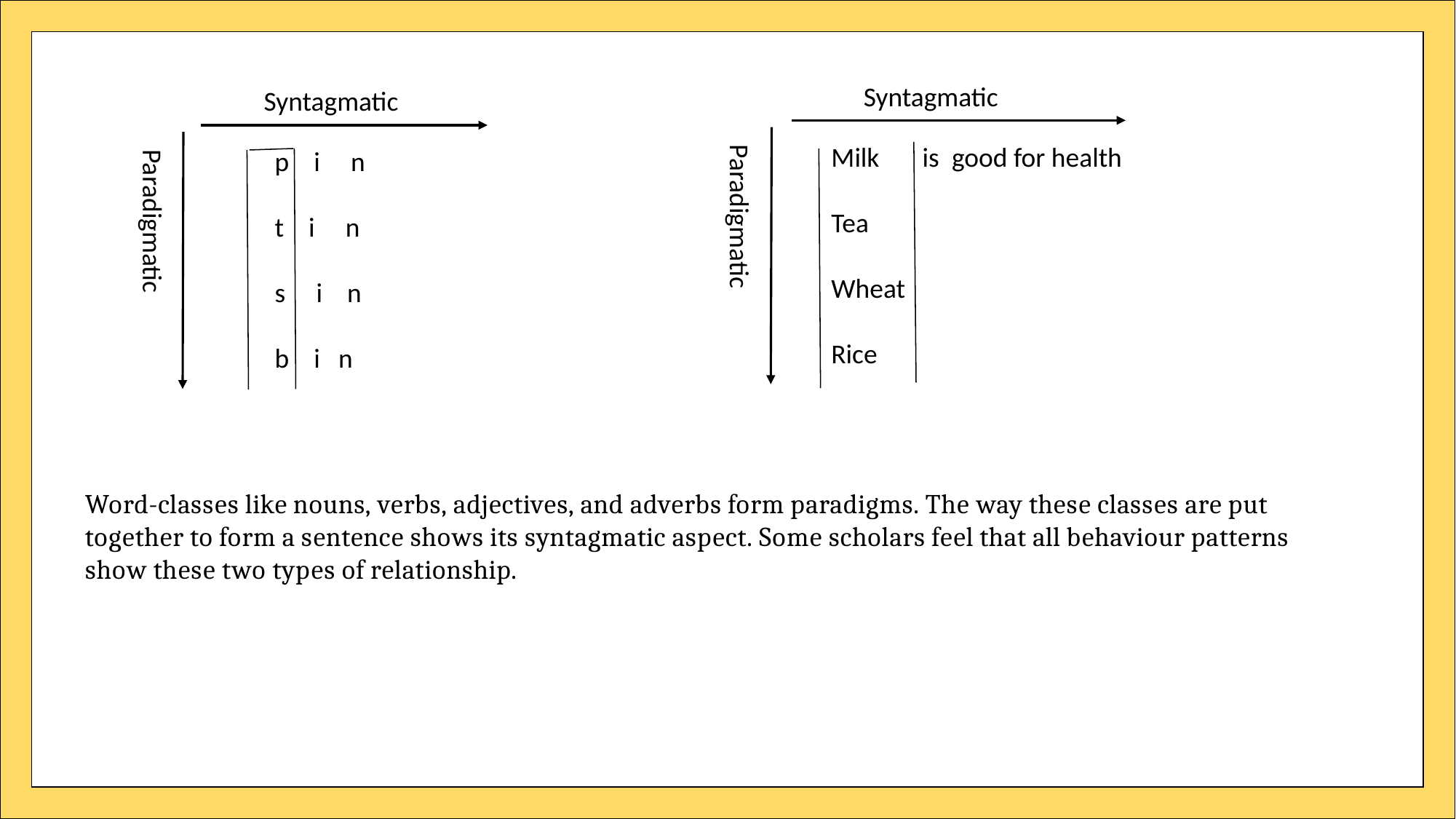

Syntagmatic
Milk       is  good for health

Tea

Wheat

Rice
Paradigmatic
Syntagmatic
p    i     n

t    i     n

s     i    n

b    i   n
Paradigmatic
Word-classes like nouns, verbs, adjectives, and adverbs form paradigms. The way these classes are put together to form a sentence shows its syntagmatic aspect. Some scholars feel that all behaviour patterns show these two types of relationship.